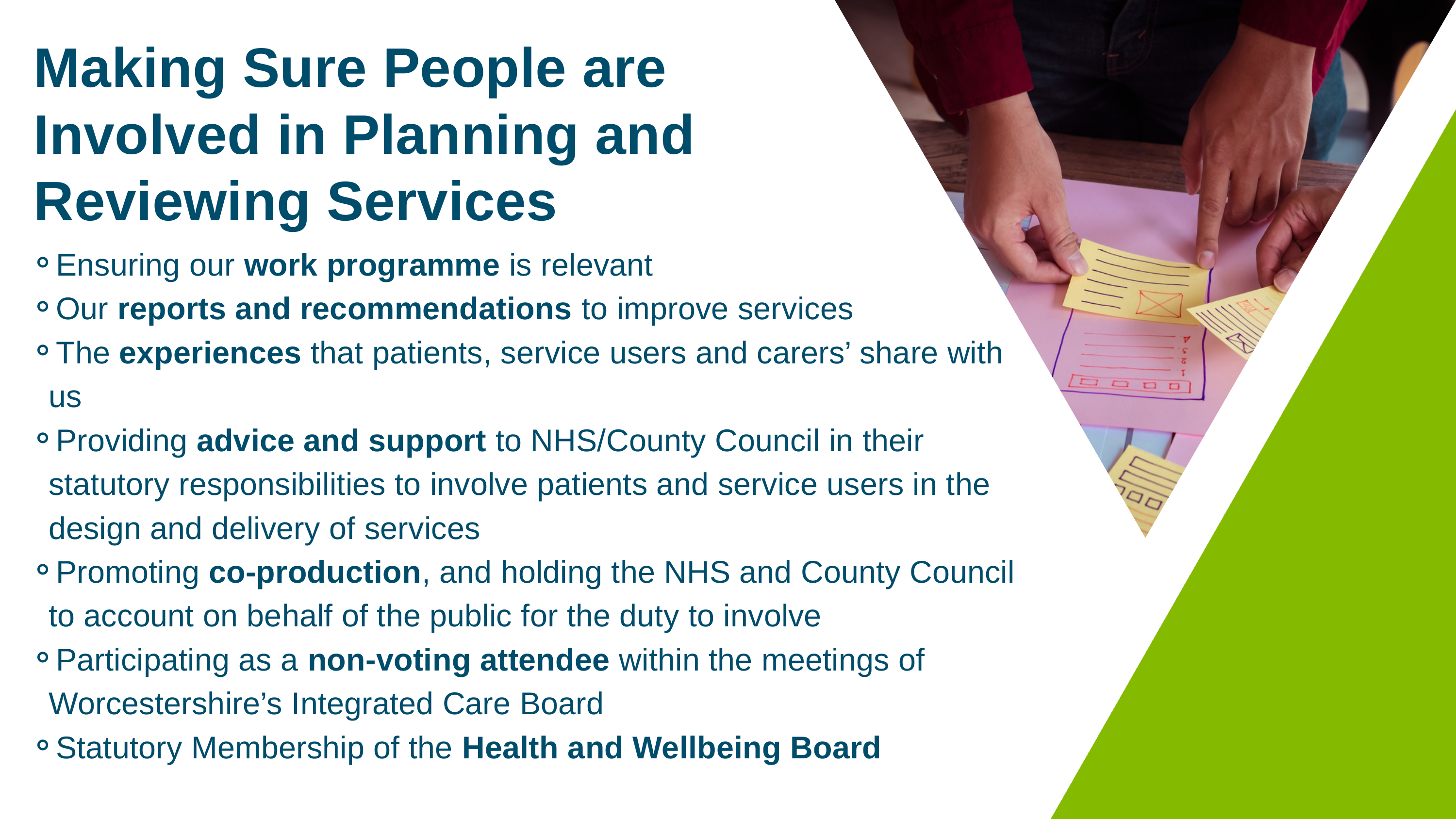

Making Sure People are Involved in Planning and Reviewing Services

Ensuring our work programme is relevant
Our reports and recommendations to improve services
The experiences that patients, service users and carers’ share with us
Providing advice and support to NHS/County Council in their statutory responsibilities to involve patients and service users in the design and delivery of services
Promoting co-production, and holding the NHS and County Council to account on behalf of the public for the duty to involve
Participating as a non-voting attendee within the meetings of Worcestershire’s Integrated Care Board
Statutory Membership of the Health and Wellbeing Board